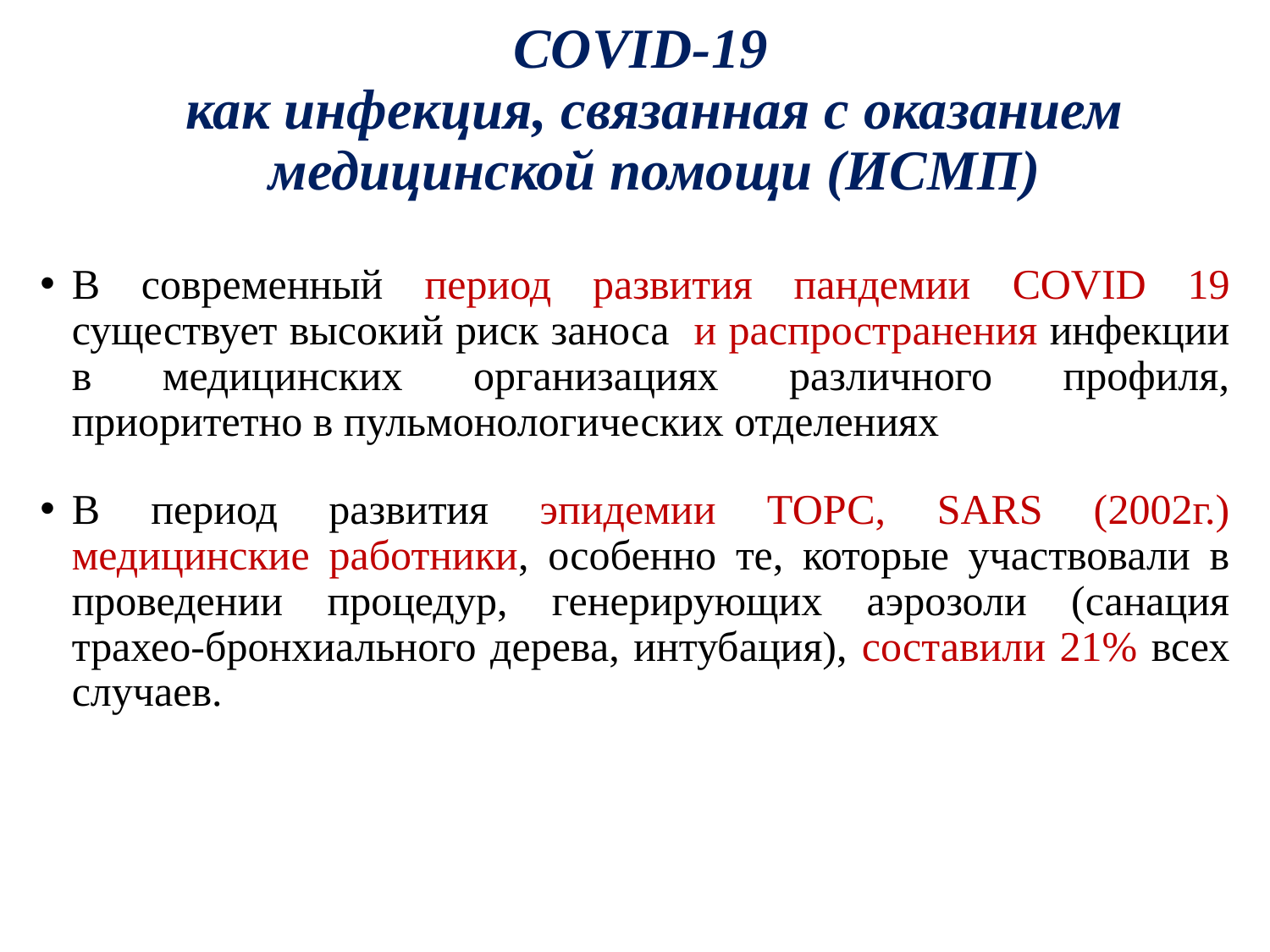

# COVID-19 как инфекция, связанная с оказанием медицинской помощи (ИСМП)
В современный период развития пандемии COVID 19 существует высокий риск заноса  и распространения инфекции в медицинских организациях различного профиля, приоритетно в пульмонологических отделениях
В период развития эпидемии ТОРС, SARS (2002г.) медицинские работники, особенно те, которые участвовали в проведении процедур, генерирующих аэрозоли (санация трахео-бронхиального дерева, интубация), составили 21% всех случаев.